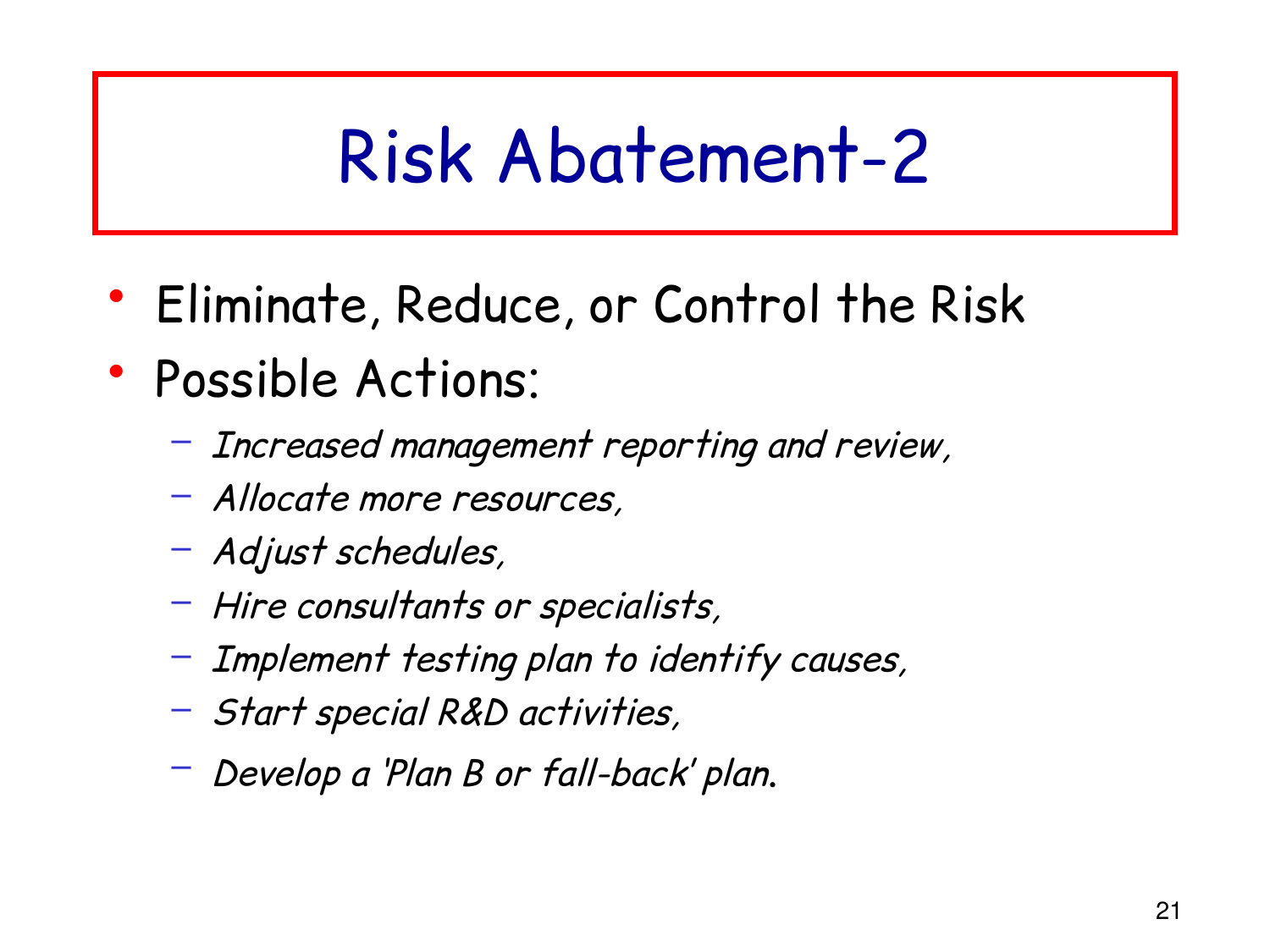

# Risk Abatement-2
Eliminate, Reduce, or Control the Risk
Possible Actions:
Increased management reporting and review,
Allocate more resources,
Adjust schedules,
Hire consultants or specialists,
Implement testing plan to identify causes,
Start special R&D activities,
Develop a ‘Plan B or fall-back’ plan.